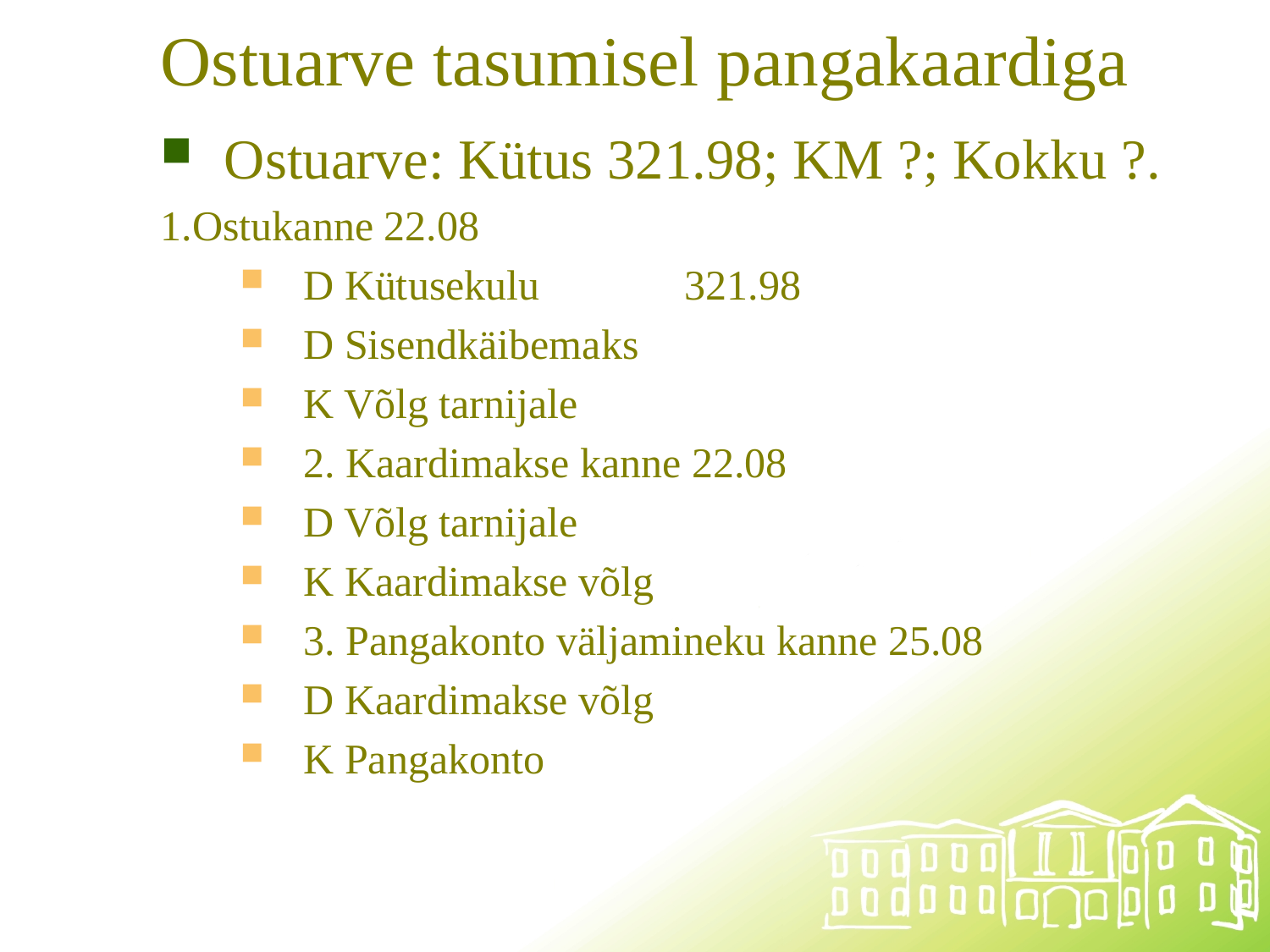

# Ostuarve tasumisel pangakaardiga
Ostuarve: Kütus 321.98; KM ?; Kokku ?.
1.Ostukanne 22.08
D Kütusekulu 		321.98
D Sisendkäibemaks
K Võlg tarnijale
2. Kaardimakse kanne 22.08
D Võlg tarnijale
K Kaardimakse võlg
3. Pangakonto väljamineku kanne 25.08
D Kaardimakse võlg
K Pangakonto